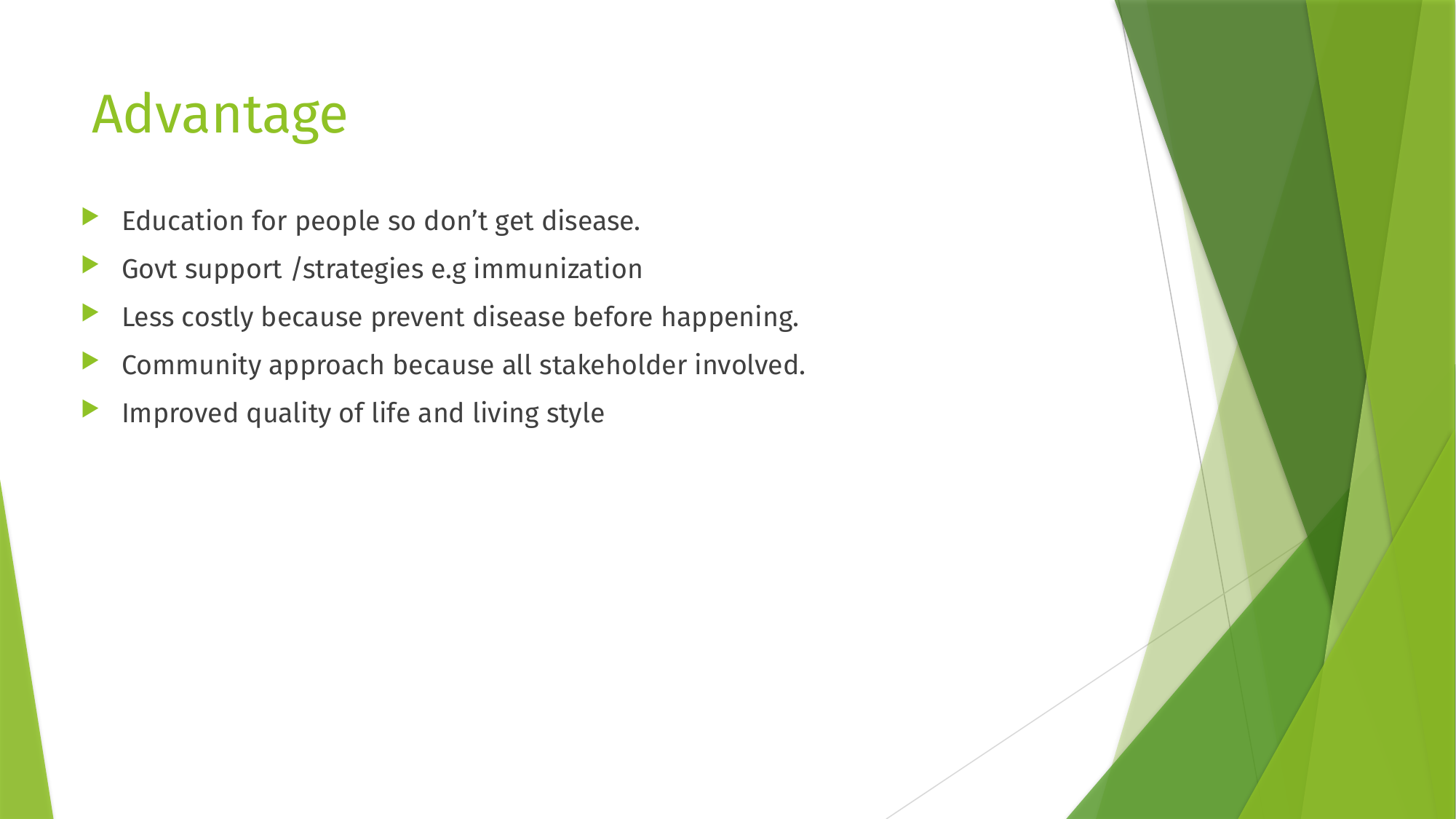

# Advantage
Education for people so don’t get disease.
Govt support /strategies e.g immunization
Less costly because prevent disease before happening.
Community approach because all stakeholder involved.
Improved quality of life and living style